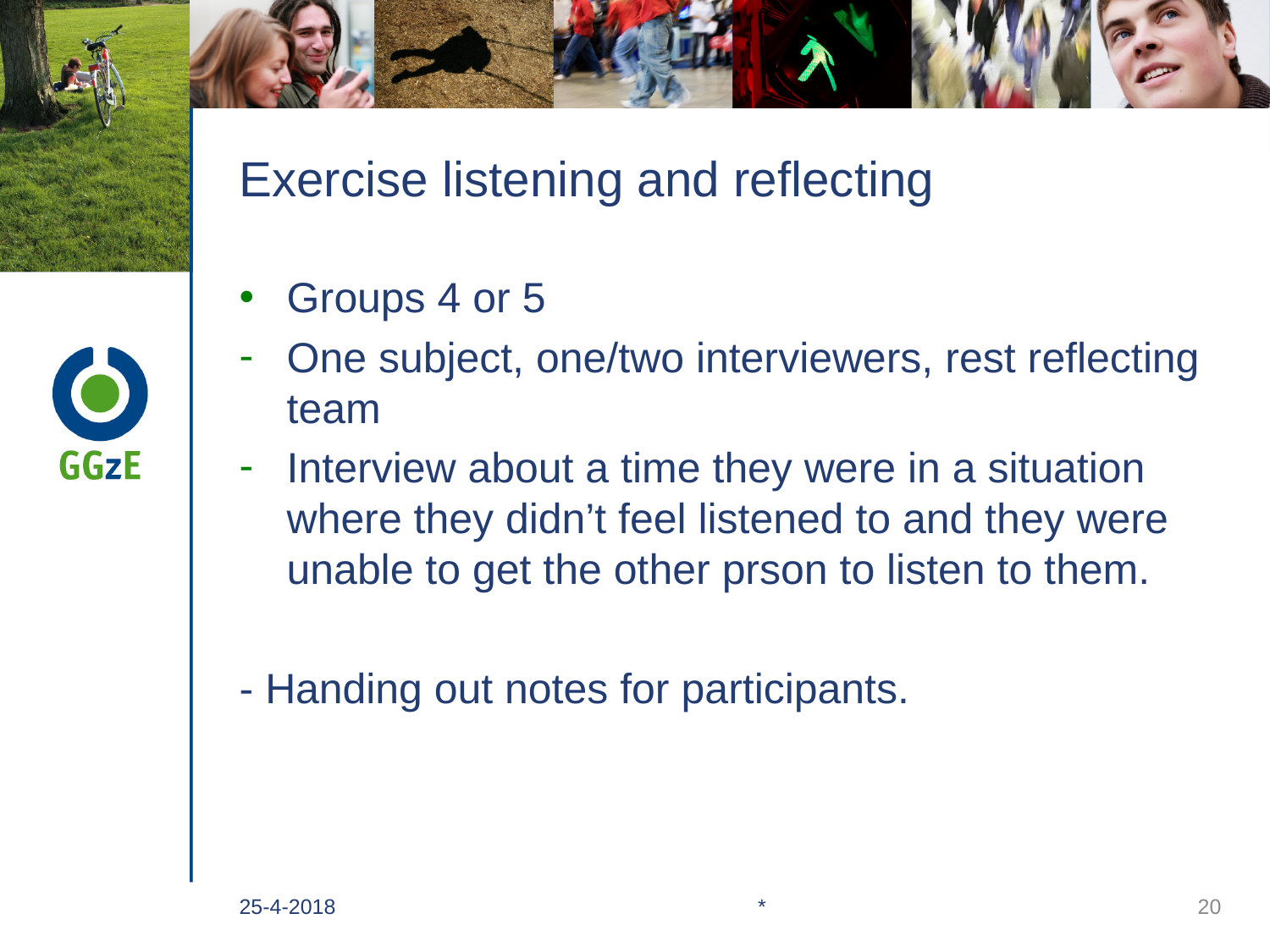

# Exercise listening and reflecting
Groups 4 or 5
One subject, one/two interviewers, rest reflecting team
Interview about a time they were in a situation where they didn’t feel listened to and they were unable to get the other prson to listen to them.

- Handing out notes for participants.
25-4-2018
*
20